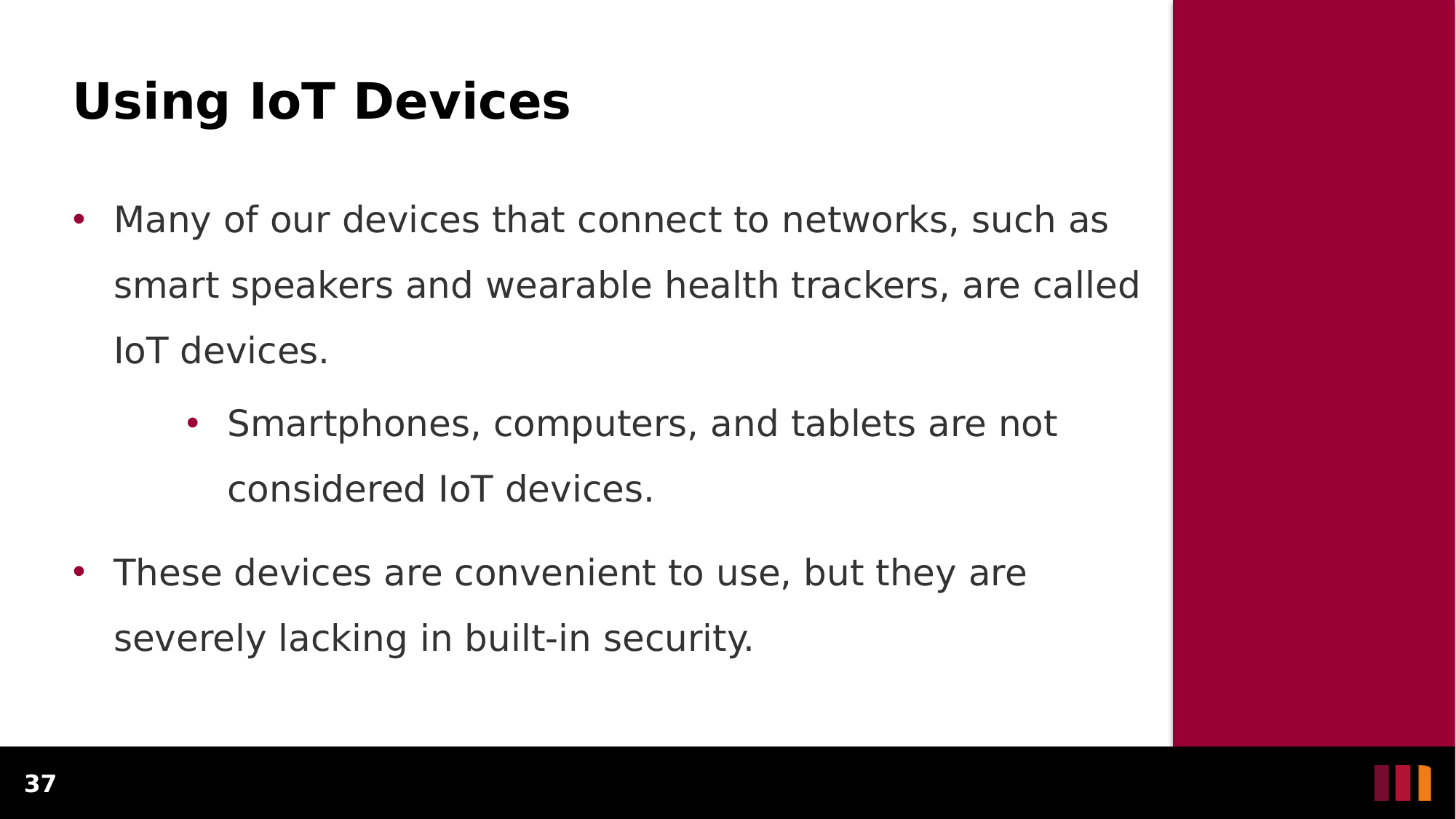

# Using IoT Devices
Many of our devices that connect to networks, such as smart speakers and wearable health trackers, are called IoT devices.
Smartphones, computers, and tablets are not considered IoT devices.
These devices are convenient to use, but they are severely lacking in built-in security.
37